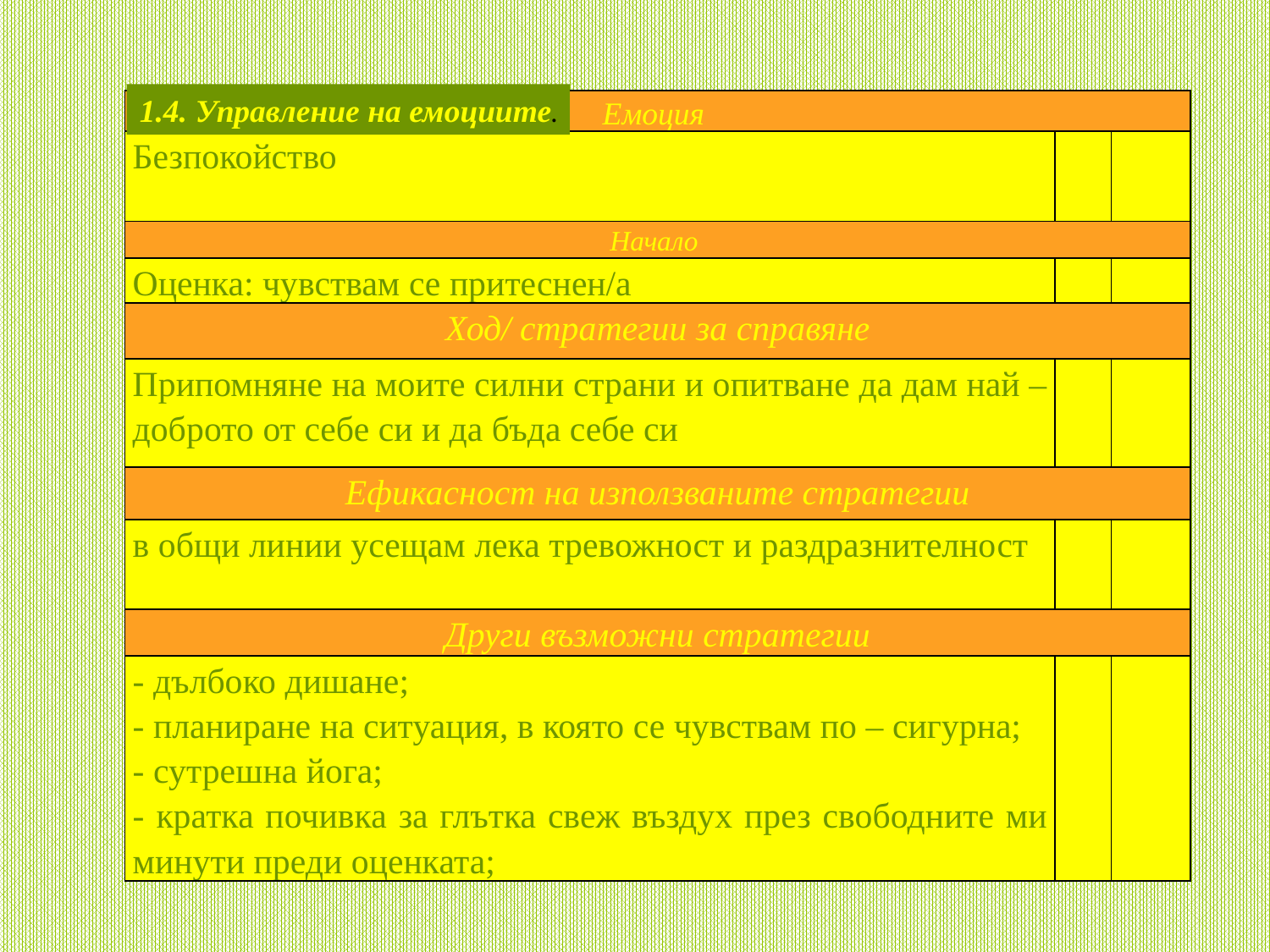

1.4. Управление на емоциите.
| Емоция |  |  |
| --- | --- | --- |
| Безпокойство |  |  |
| Начало |  |  |
| Оценка: чувствам се притеснен/а |  |  |
| Ход/ стратегии за справяне |  |  |
| Припомняне на моите силни страни и опитване да дам най – доброто от себе си и да бъда себе си |  |  |
| Ефикасност на използваните стратегии |  |  |
| в общи линии усещам лека тревожност и раздразнителност |  |  |
| Други възможни стратегии |  |  |
| - дълбоко дишане; - планиране на ситуация, в която се чувствам по – сигурна; - сутрешна йога; - кратка почивка за глътка свеж въздух през свободните ми минути преди оценката; |  |  |